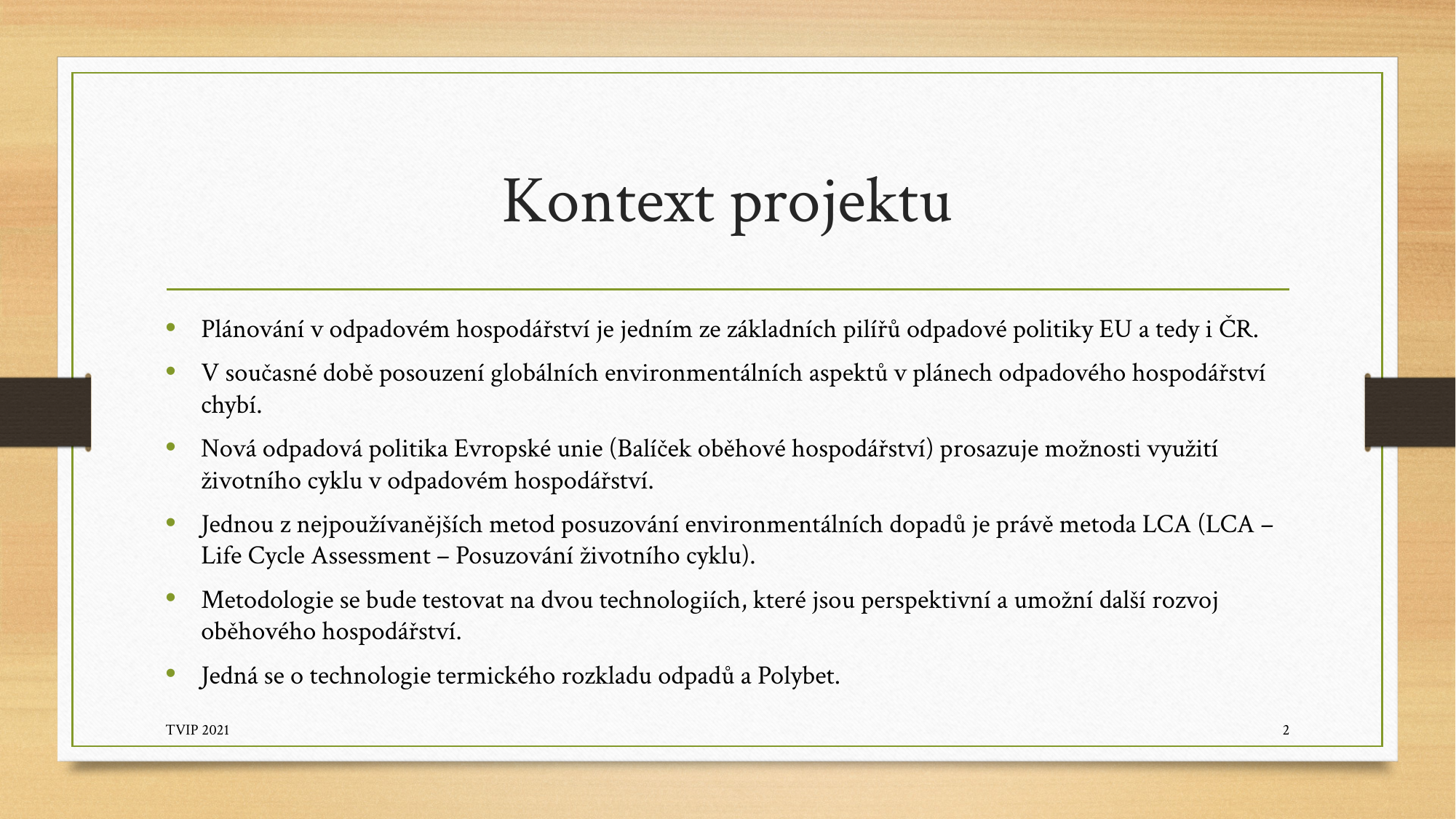

# Kontext projektu
Plánování v odpadovém hospodářství je jedním ze základních pilířů odpadové politiky EU a tedy i ČR.
V současné době posouzení globálních environmentálních aspektů v plánech odpadového hospodářství chybí.
Nová odpadová politika Evropské unie (Balíček oběhové hospodářství) prosazuje možnosti využití životního cyklu v odpadovém hospodářství.
Jednou z nejpoužívanějších metod posuzování environmentálních dopadů je právě metoda LCA (LCA – Life Cycle Assessment – Posuzování životního cyklu).
Metodologie se bude testovat na dvou technologiích, které jsou perspektivní a umožní další rozvoj oběhového hospodářství.
Jedná se o technologie termického rozkladu odpadů a Polybet.

TVIP 2021
2